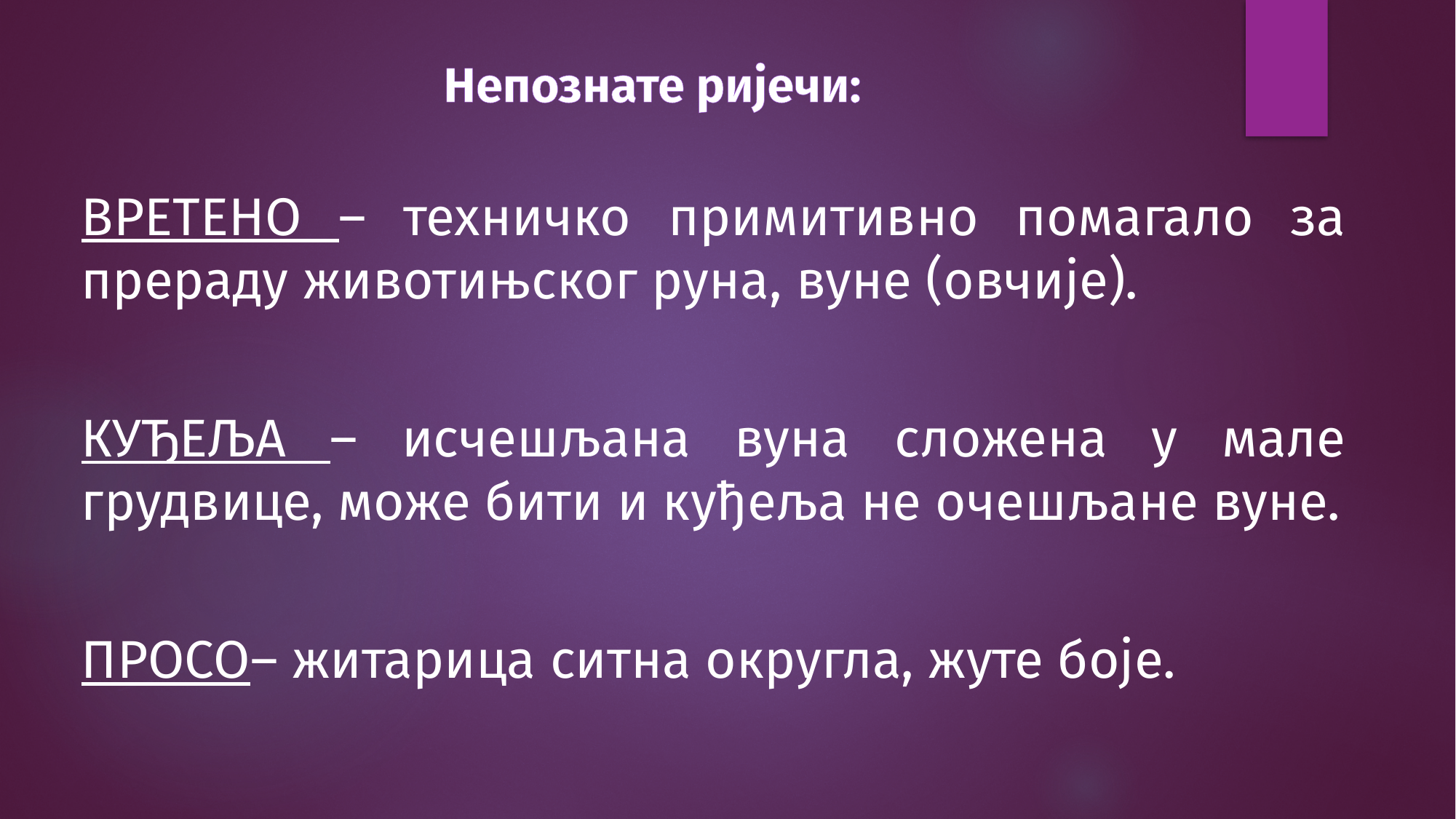

Непознате ријечи:

ВРЕТЕНО – техничко примитивно помагало за прераду животињског руна, вуне (овчије).

КУЂЕЉА – исчешљана вуна сложена у мале грудвице, може бити и куђеља не очешљане вуне.

ПРОСО– житарица ситна округла, жуте боје.